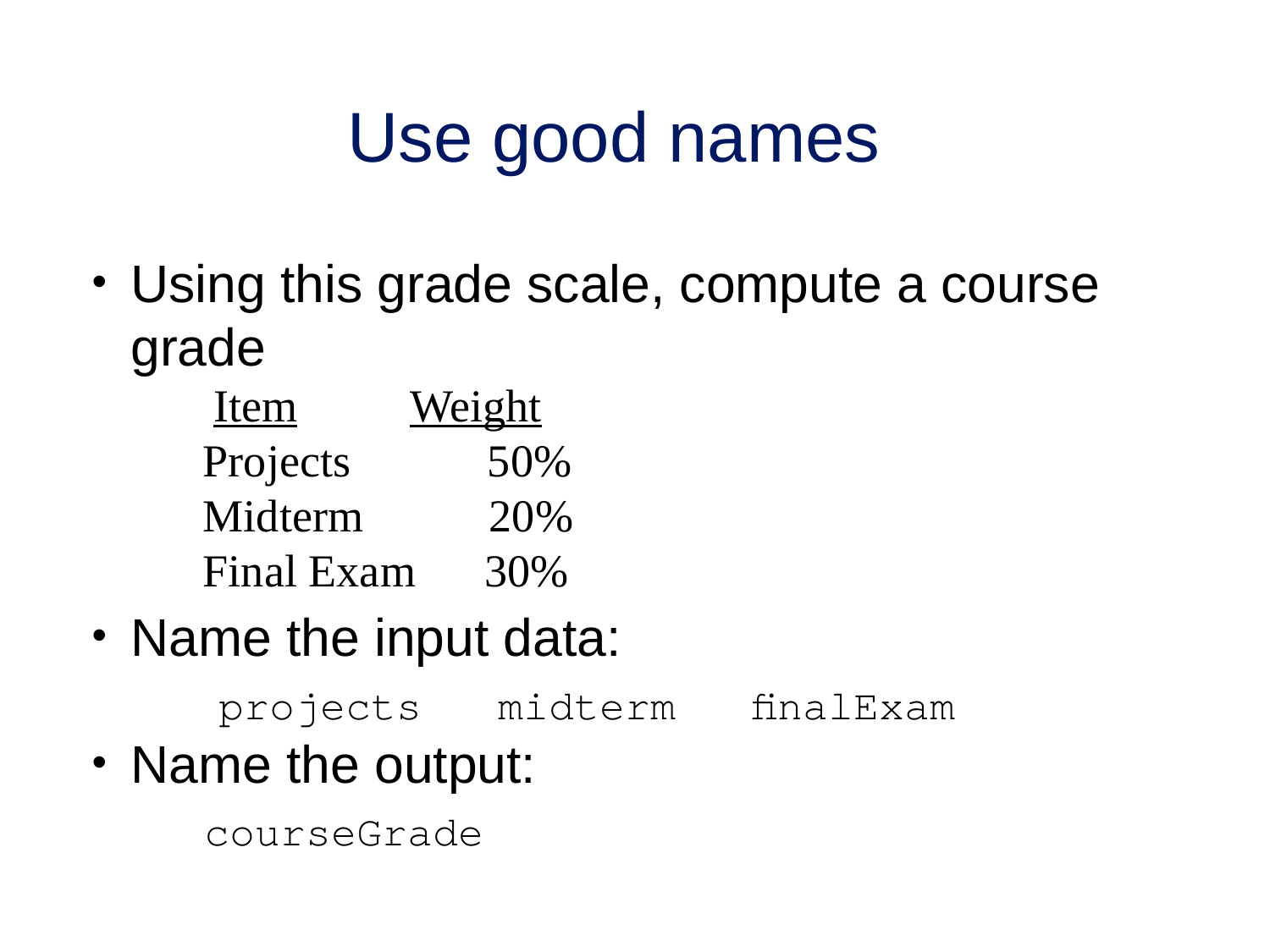

# Use good names
Using this grade scale, compute a course grade
     Item	       Weight
       	Projects            50%
       	Midterm           20%
       	Final Exam      30%
Name the input data:
	projects   midterm   finalExam
Name the output:
     courseGrade